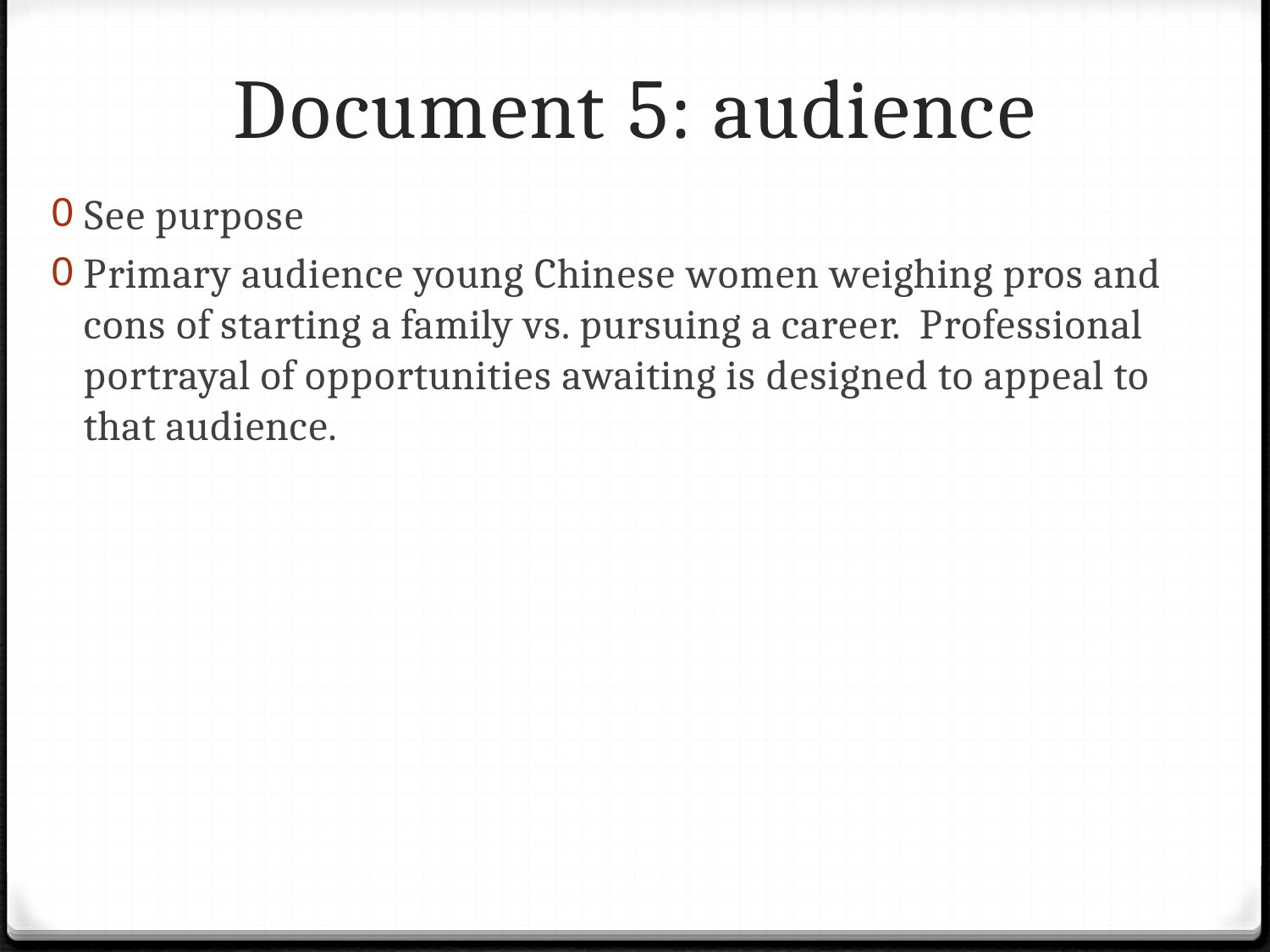

# Document 5: audience
See purpose
Primary audience young Chinese women weighing pros and cons of starting a family vs. pursuing a career.  Professional portrayal of opportunities awaiting is designed to appeal to that audience.